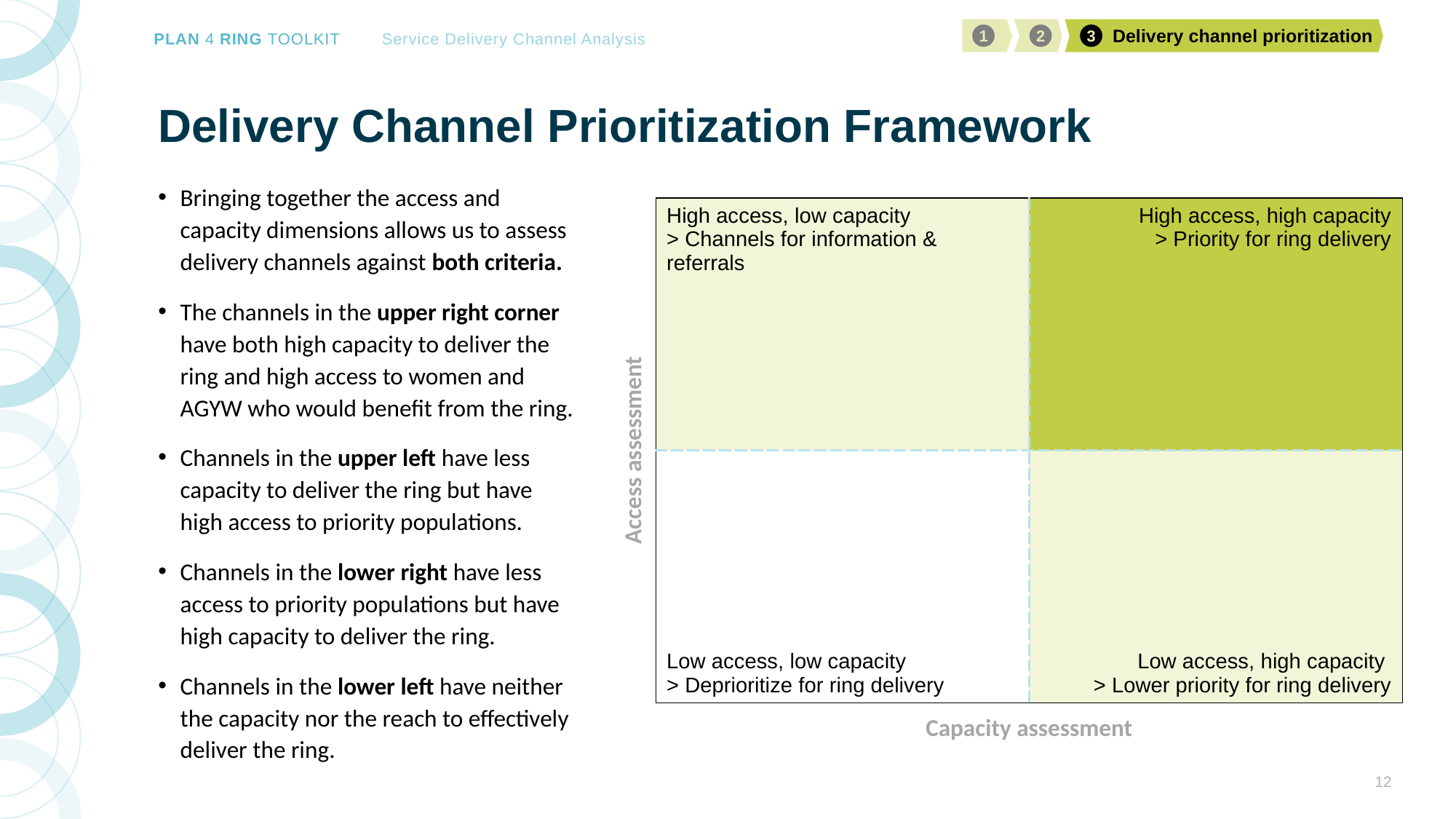

# Delivery Channel Prioritization Framework
Bringing together the access and capacity dimensions allows us to assess delivery channels against both criteria.
The channels in the upper right corner have both high capacity to deliver the ring and high access to women and AGYW who would benefit from the ring.
Channels in the upper left have less capacity to deliver the ring but have high access to priority populations.
Channels in the lower right have less access to priority populations but have high capacity to deliver the ring.
Channels in the lower left have neither the capacity nor the reach to effectively deliver the ring.
| High access, low capacity > Channels for information & referrals | High access, high capacity > Priority for ring delivery |
| --- | --- |
| Low access, low capacity > Deprioritize for ring delivery | Low access, high capacity > Lower priority for ring delivery |
Access assessment
Capacity assessment
12